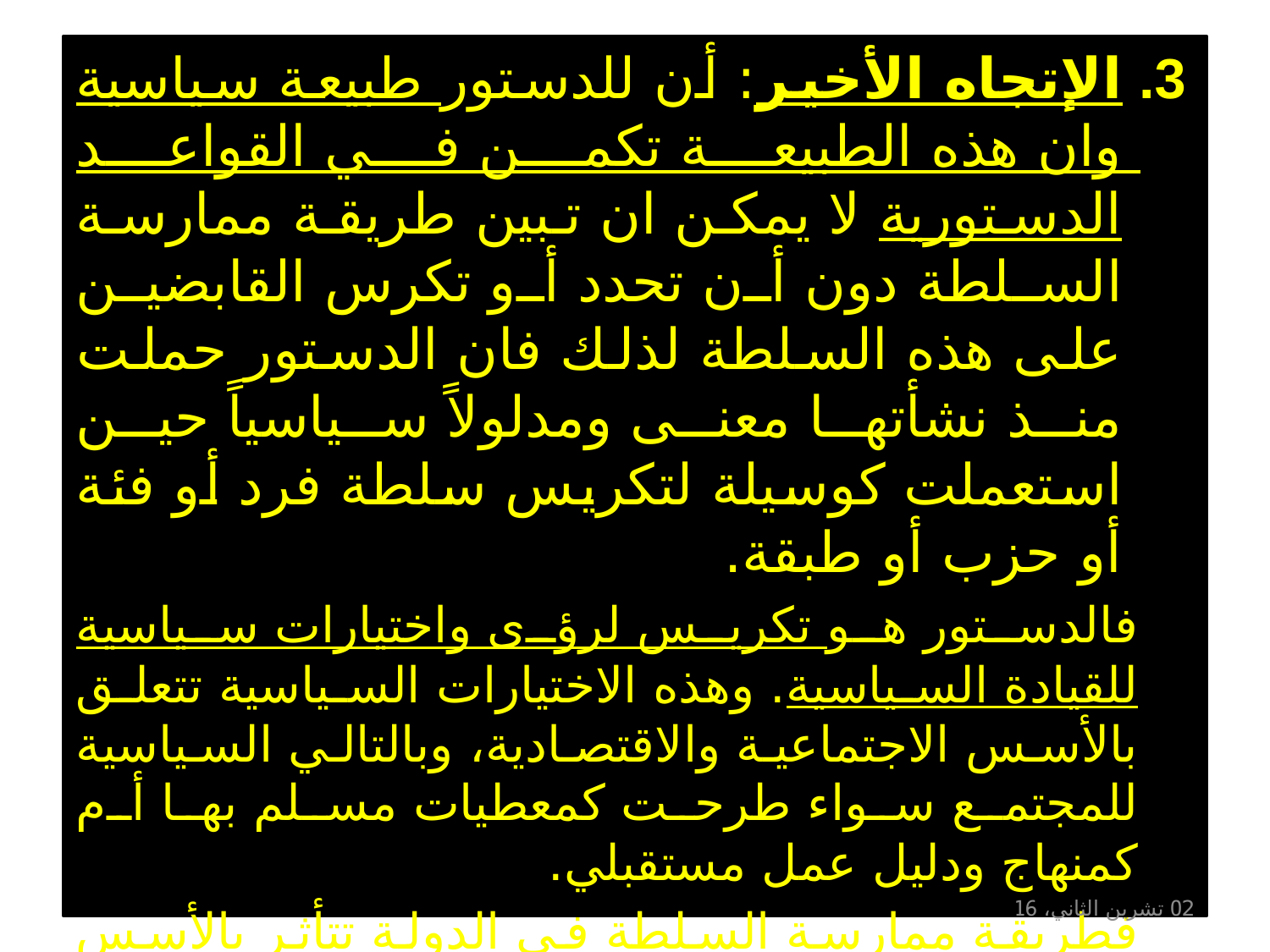

الإتجاه الأخير: أن للدستور طبيعة سياسية وان هذه الطبيعة تكمن في القواعد الدستورية لا يمكن ان تبين طريقة ممارسة السلطة دون أن تحدد أو تكرس القابضين على هذه السلطة لذلك فان الدستور حملت منذ نشأتها معنى ومدلولاً سياسياً حين استعملت كوسيلة لتكريس سلطة فرد أو فئة أو حزب أو طبقة.
فالدستور هو تكريس لرؤى واختيارات سياسية للقيادة السياسية. وهذه الاختيارات السياسية تتعلق بالأسس الاجتماعية والاقتصادية، وبالتالي السياسية للمجتمع سواء طرحت كمعطيات مسلم بها أم كمنهاج ودليل عمل مستقبلي.
فطريقة ممارسة السلطة في الدولة تتأثر بالأسس الاقتصادية والاجتماعية للمجتمع كما انها تؤثر في الوقت نفسه في هذه الأسس. عليه، فأن طبيعة القواعد الدستورية هي سياسية، وأن للدستور مدلولاً سياسياً وإن تضمنت الوثيقة الدستورية قواعد ذات طبيعة قانونية.
32
02 تشرين الثاني، 16